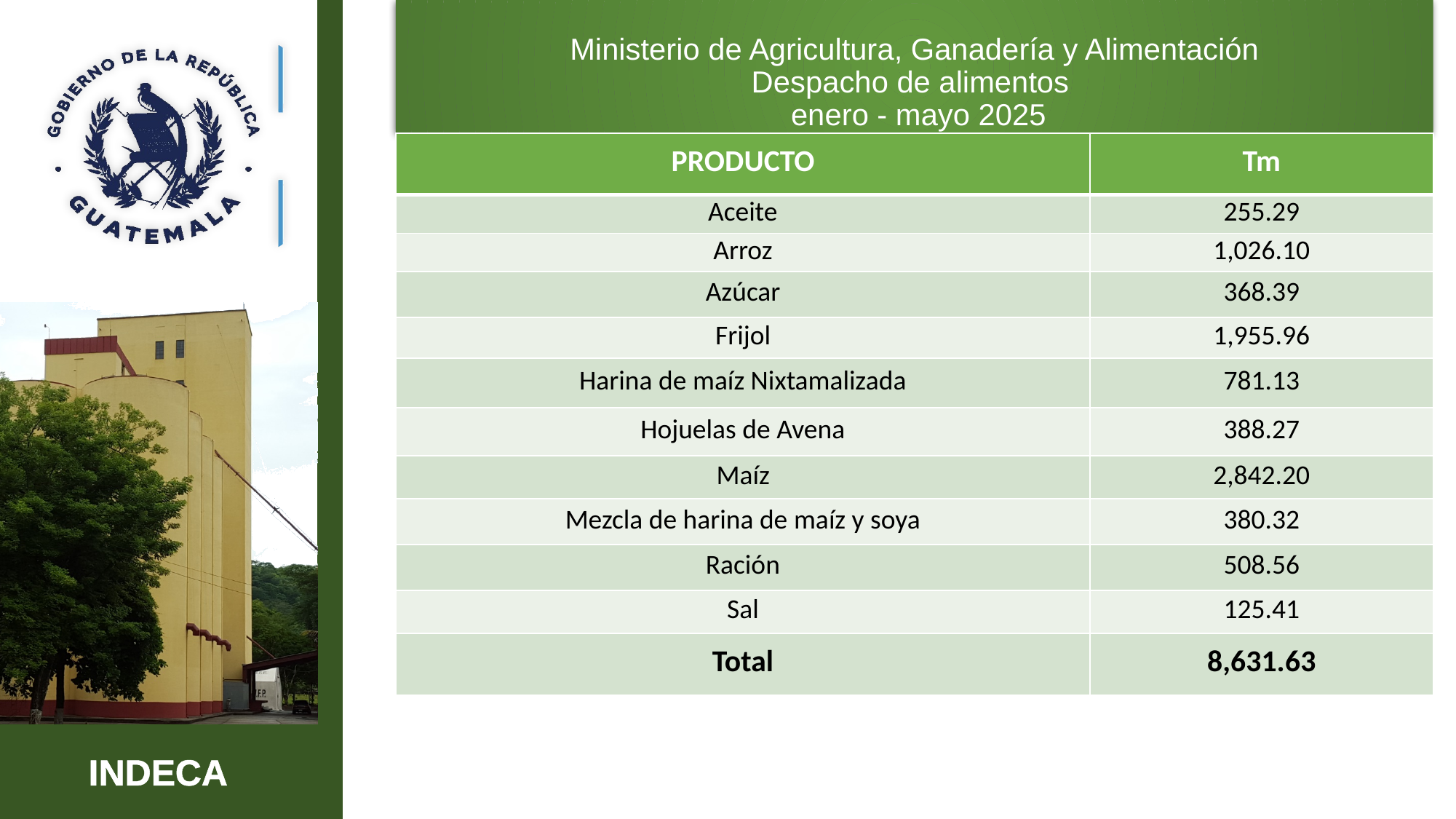

Ministerio de Agricultura, Ganadería y Alimentación
Despacho de alimentos
 enero - mayo 2025
| PRODUCTO | Tm |
| --- | --- |
| Aceite | 255.29 |
| Arroz | 1,026.10 |
| Azúcar | 368.39 |
| Frijol | 1,955.96 |
| Harina de maíz Nixtamalizada | 781.13 |
| Hojuelas de Avena | 388.27 |
| Maíz | 2,842.20 |
| Mezcla de harina de maíz y soya | 380.32 |
| Ración | 508.56 |
| Sal | 125.41 |
| Total | 8,631.63 |
7